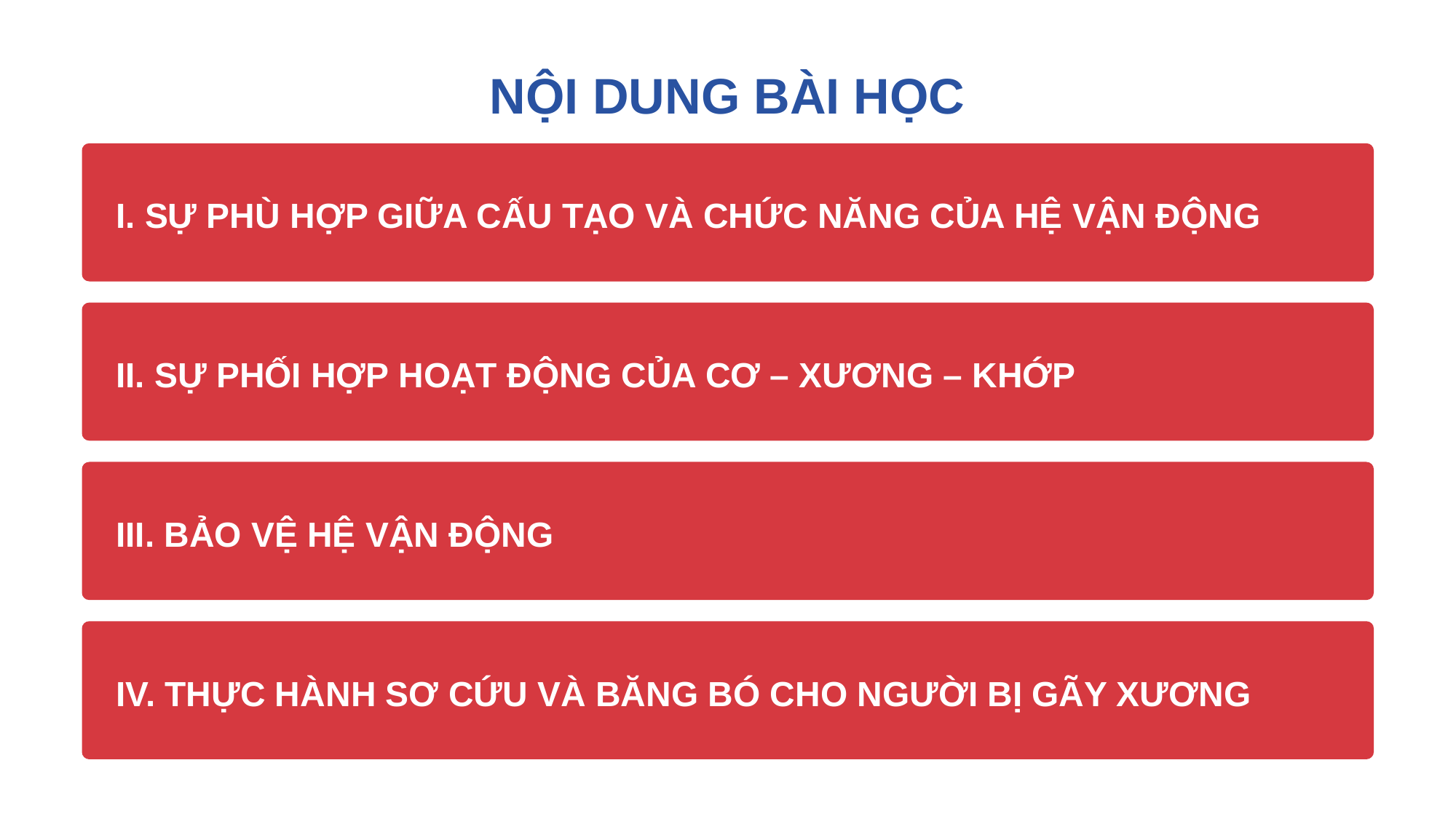

NỘI DUNG BÀI HỌC

I. SỰ PHÙ HỢP GIỮA CẤU TẠO VÀ CHỨC NĂNG CỦA HỆ VẬN ĐỘNG

II. SỰ PHỐI HỢP HOẠT ĐỘNG CỦA CƠ – XƯƠNG – KHỚP

III. BẢO VỆ HỆ VẬN ĐỘNG

IV. THỰC HÀNH SƠ CỨU VÀ BĂNG BÓ CHO NGƯỜI BỊ GÃY XƯƠNG